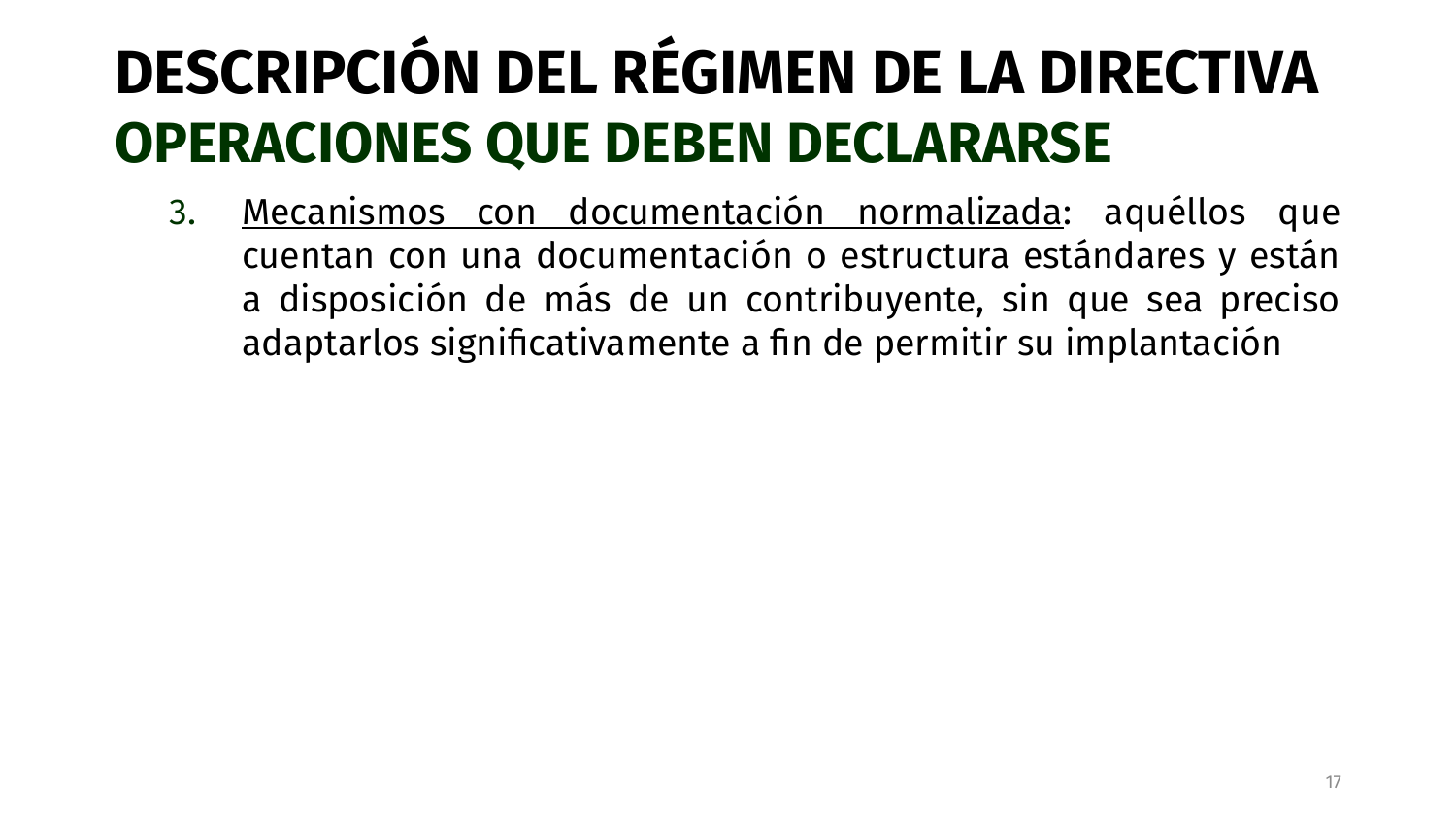

# DESCRIPCIÓN DEL RÉGIMEN DE LA DIRECTIVA OPERACIONES QUE DEBEN DECLARARSE
Mecanismos con documentación normalizada: aquéllos que cuentan con una documentación o estructura estándares y están a disposición de más de un contribuyente, sin que sea preciso adaptarlos significativamente a fin de permitir su implantación

17